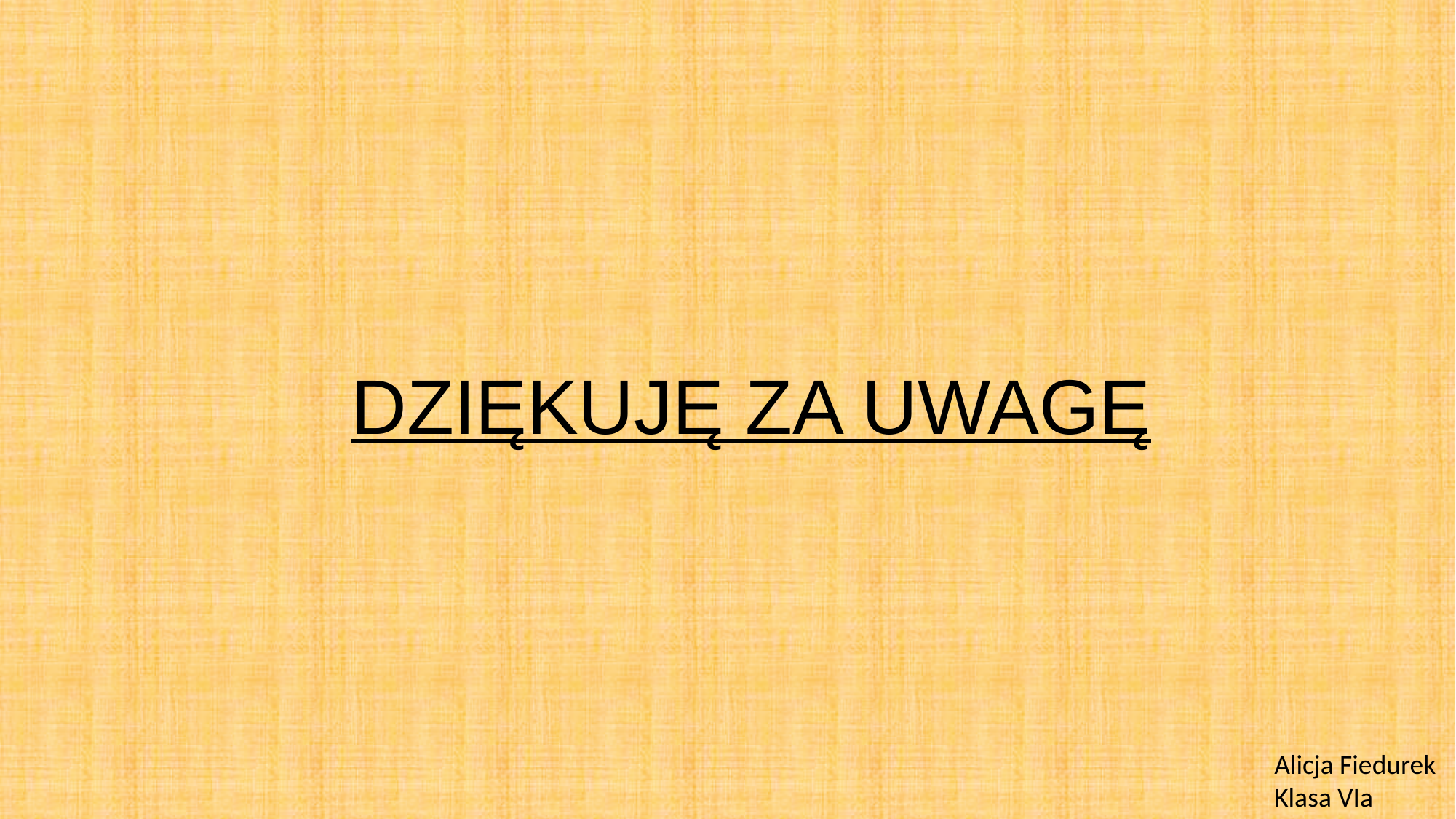

# DZIĘKUJĘ ZA UWAGĘ
Alicja Fiedurek
Klasa VIa